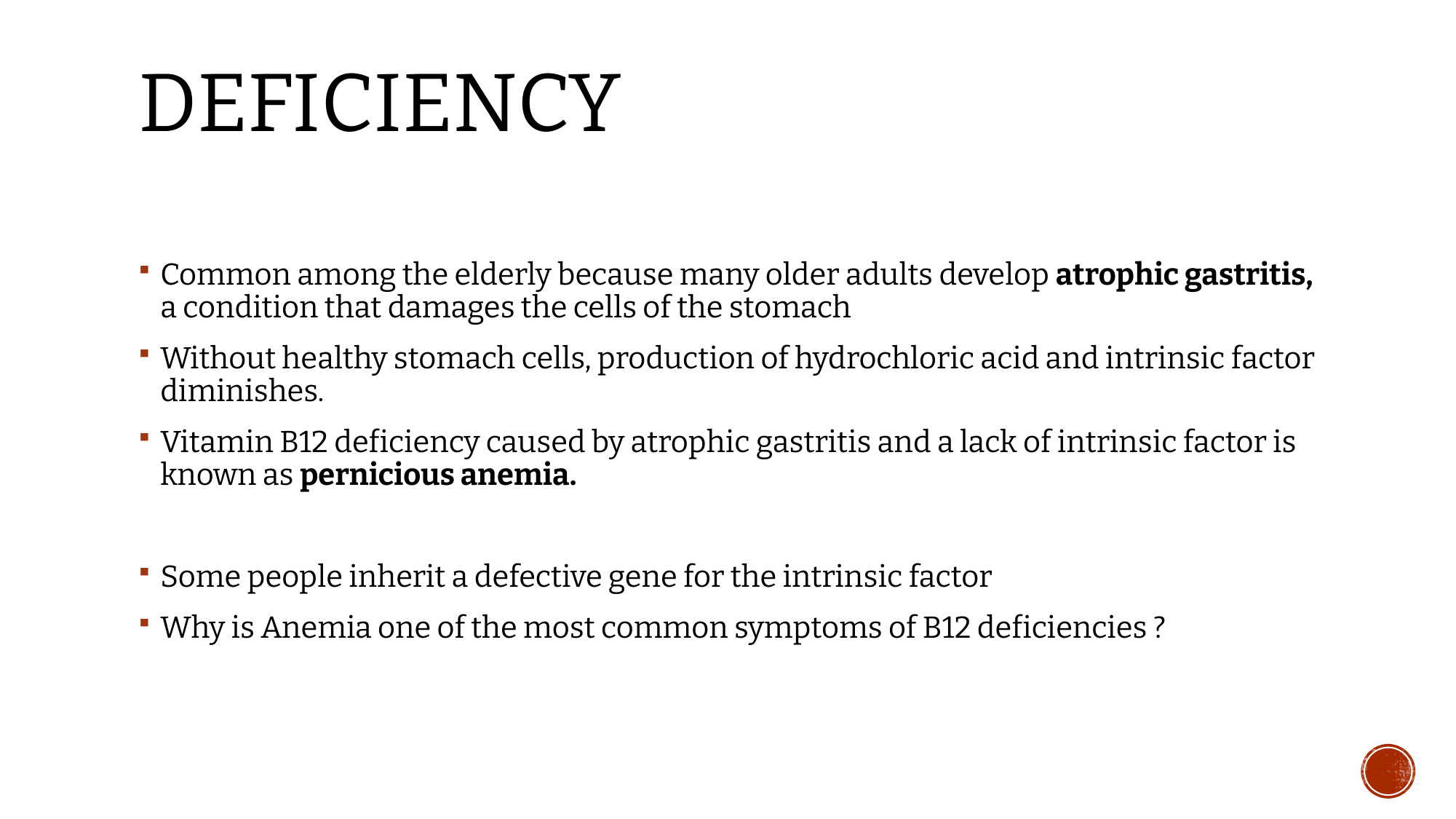

# deficiency
Common among the elderly because many older adults develop atrophic gastritis, a condition that damages the cells of the stomach
Without healthy stomach cells, production of hydrochloric acid and intrinsic factor diminishes.
Vitamin B12 deficiency caused by atrophic gastritis and a lack of intrinsic factor is known as pernicious anemia.

Some people inherit a defective gene for the intrinsic factor
Why is Anemia one of the most common symptoms of B12 deficiencies ?